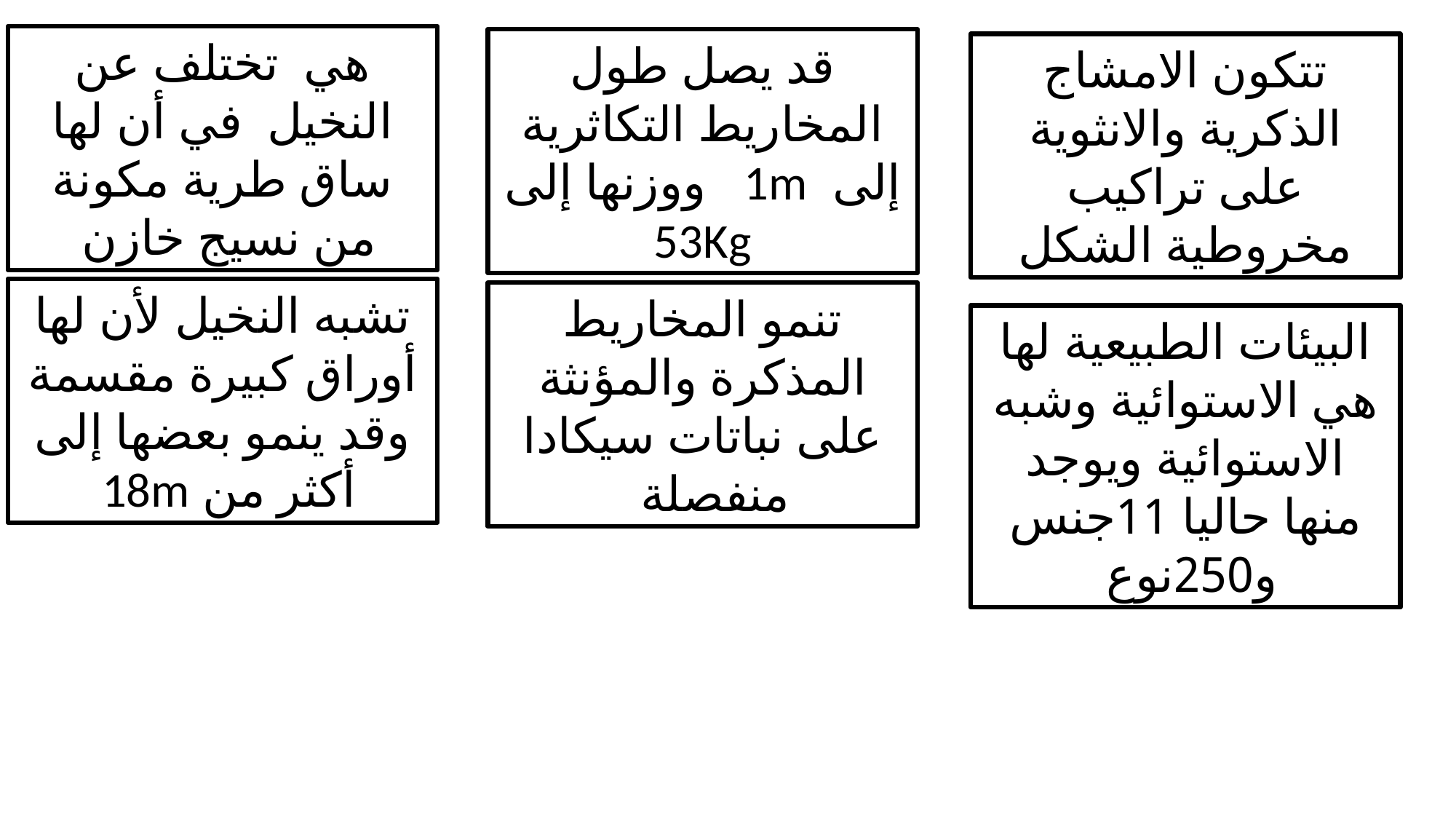

هي  تختلف عن النخيل  في أن لها ساق طرية مكونة من نسيج خازن
قد يصل طول المخاريط التكاثرية إلى  1m   ووزنها إلى 53Kg
تتكون الامشاج الذكرية والانثوية على تراكيب مخروطية الشكل
تشبه النخيل لأن لها أوراق كبيرة مقسمة وقد ينمو بعضها إلى أكثر من 18m
تنمو المخاريط المذكرة والمؤنثة على نباتات سيكادا منفصلة
البيئات الطبيعية لها هي الاستوائية وشبه الاستوائية ويوجد منها حاليا 11جنس و250نوع